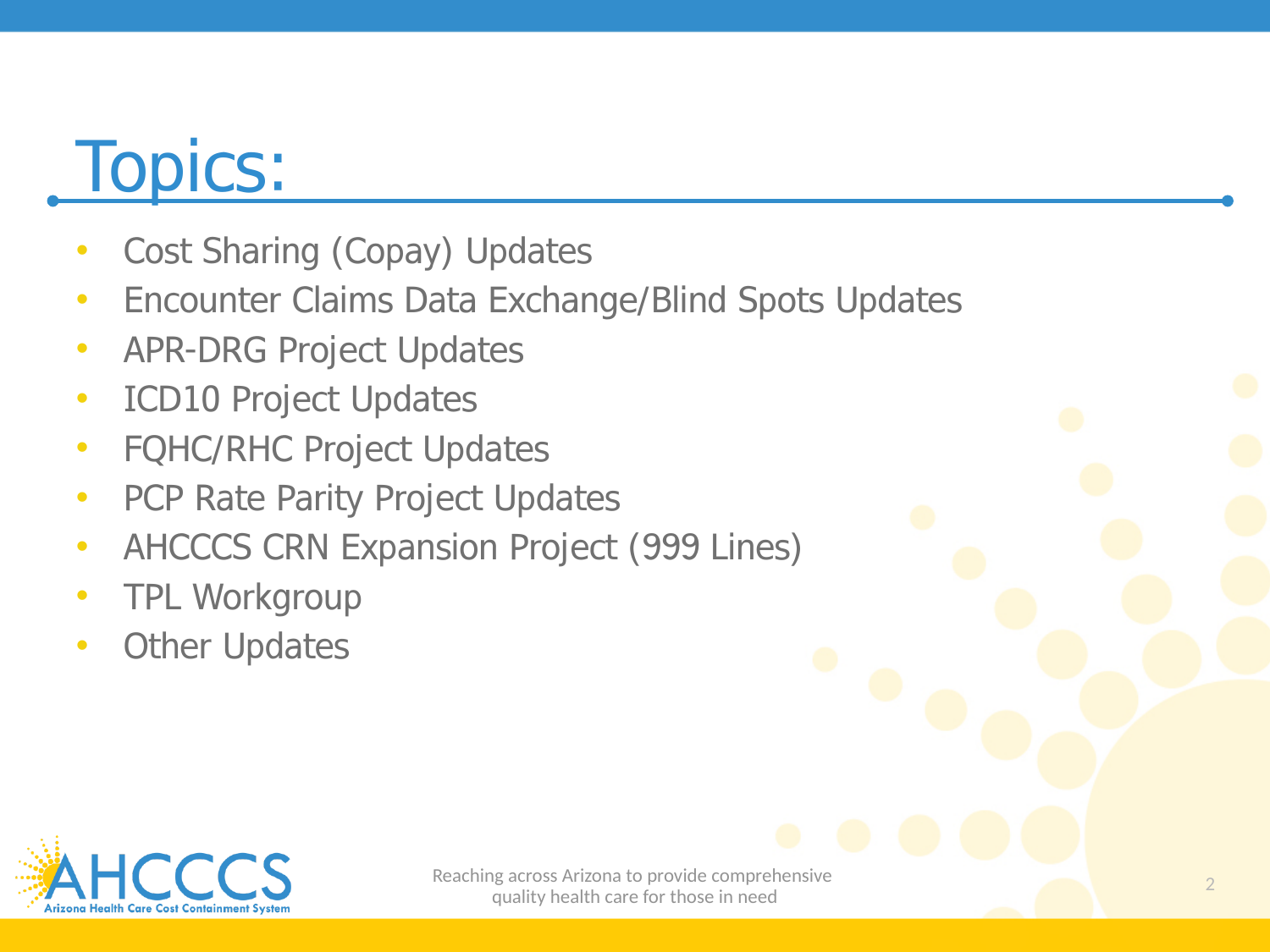

# Topics:
Cost Sharing (Copay) Updates
Encounter Claims Data Exchange/Blind Spots Updates
APR-DRG Project Updates
ICD10 Project Updates
FQHC/RHC Project Updates
PCP Rate Parity Project Updates
AHCCCS CRN Expansion Project (999 Lines)
TPL Workgroup
Other Updates
Reaching across Arizona to provide comprehensive
quality health care for those in need
2